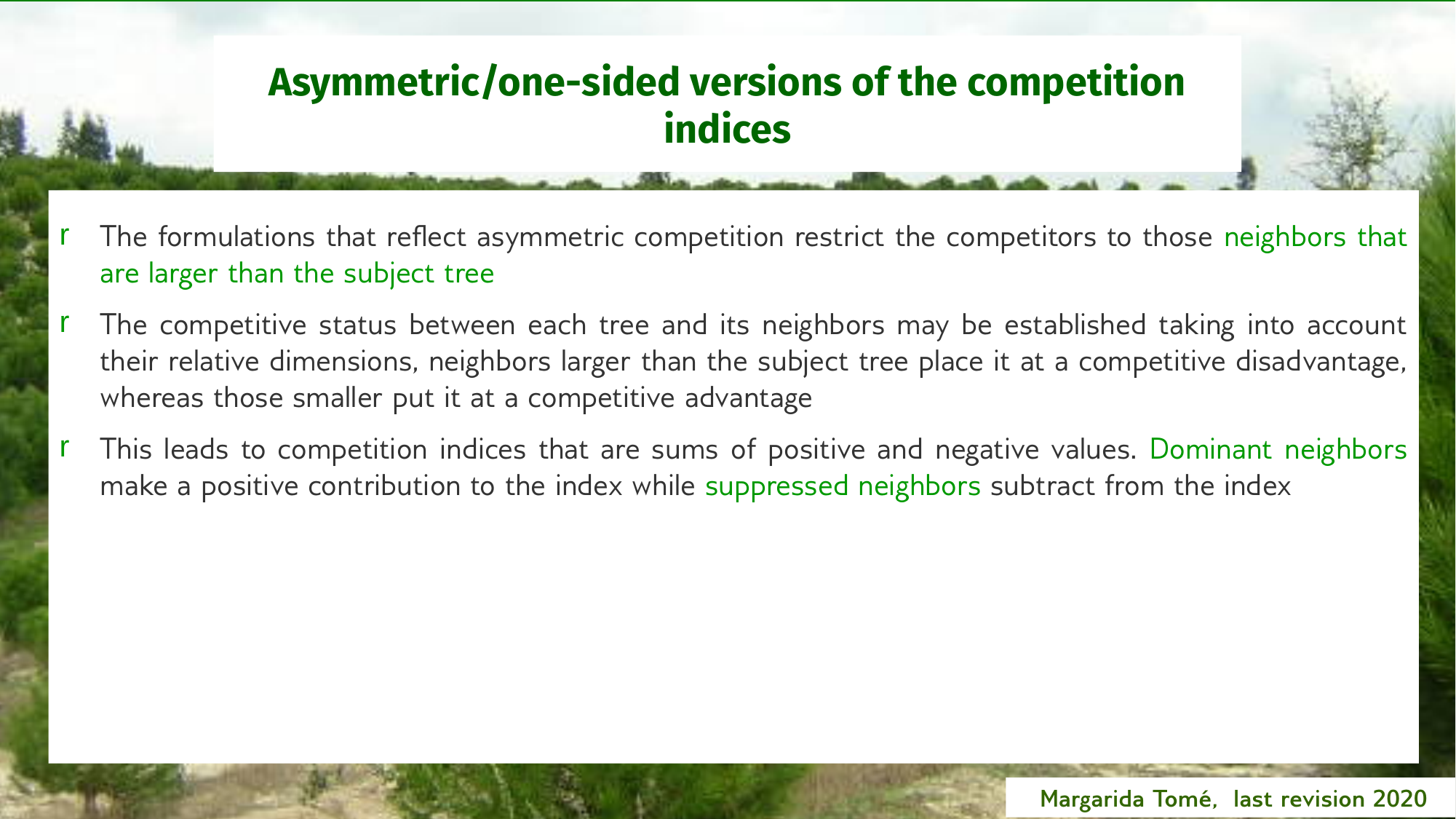

# Asymmetric/one-sided versions of the competition indices
The formulations that reflect asymmetric competition restrict the competitors to those neighbors that are larger than the subject tree
The competitive status between each tree and its neighbors may be established taking into account their relative dimensions, neighbors larger than the subject tree place it at a competitive disadvantage, whereas those smaller put it at a competitive advantage
This leads to competition indices that are sums of positive and negative values. Dominant neighbors make a positive contribution to the index while suppressed neighbors subtract from the index